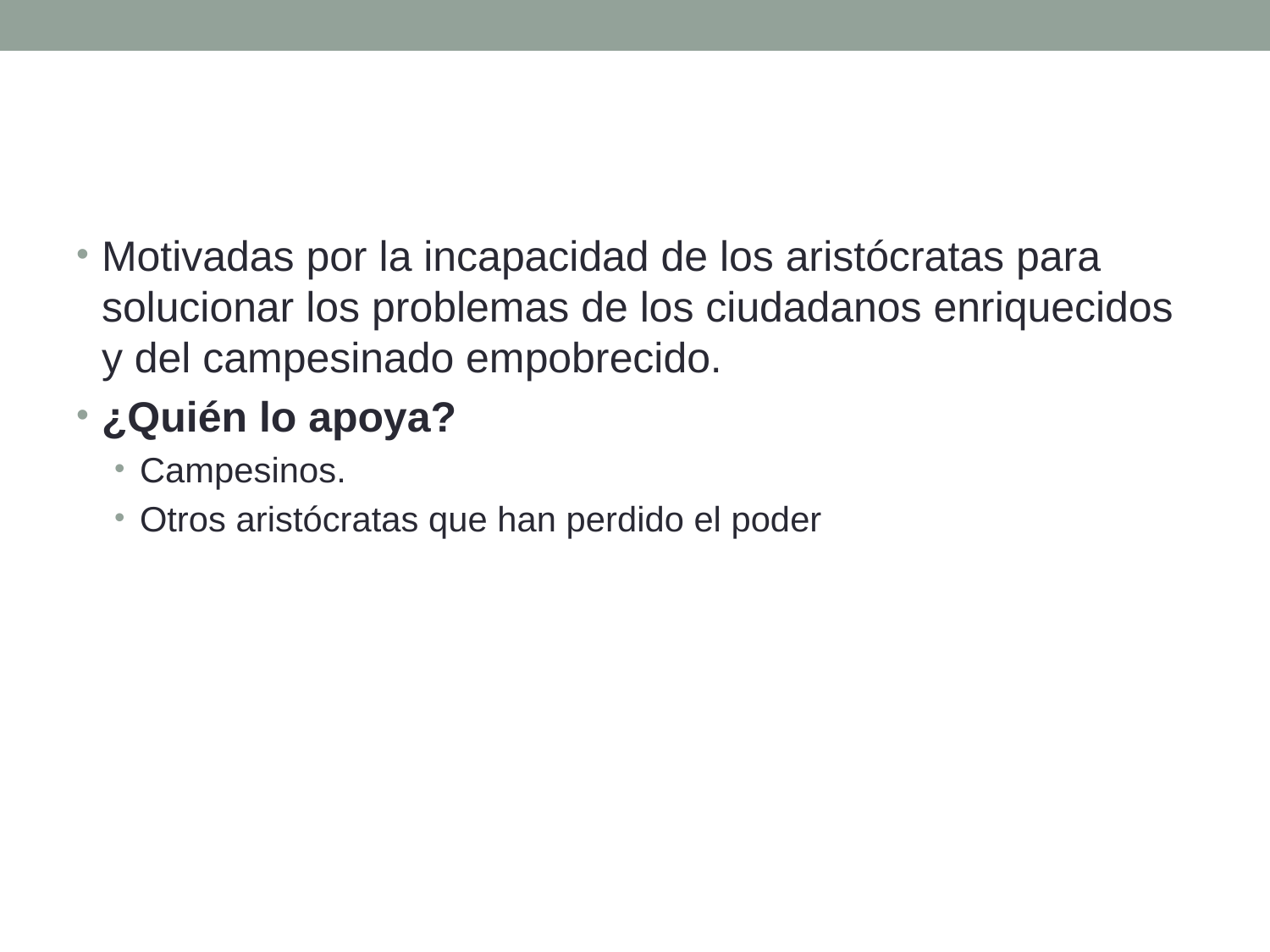

#
Motivadas por la incapacidad de los aristócratas para solucionar los problemas de los ciudadanos enriquecidos y del campesinado empobrecido.
¿Quién lo apoya?
Campesinos.
Otros aristócratas que han perdido el poder